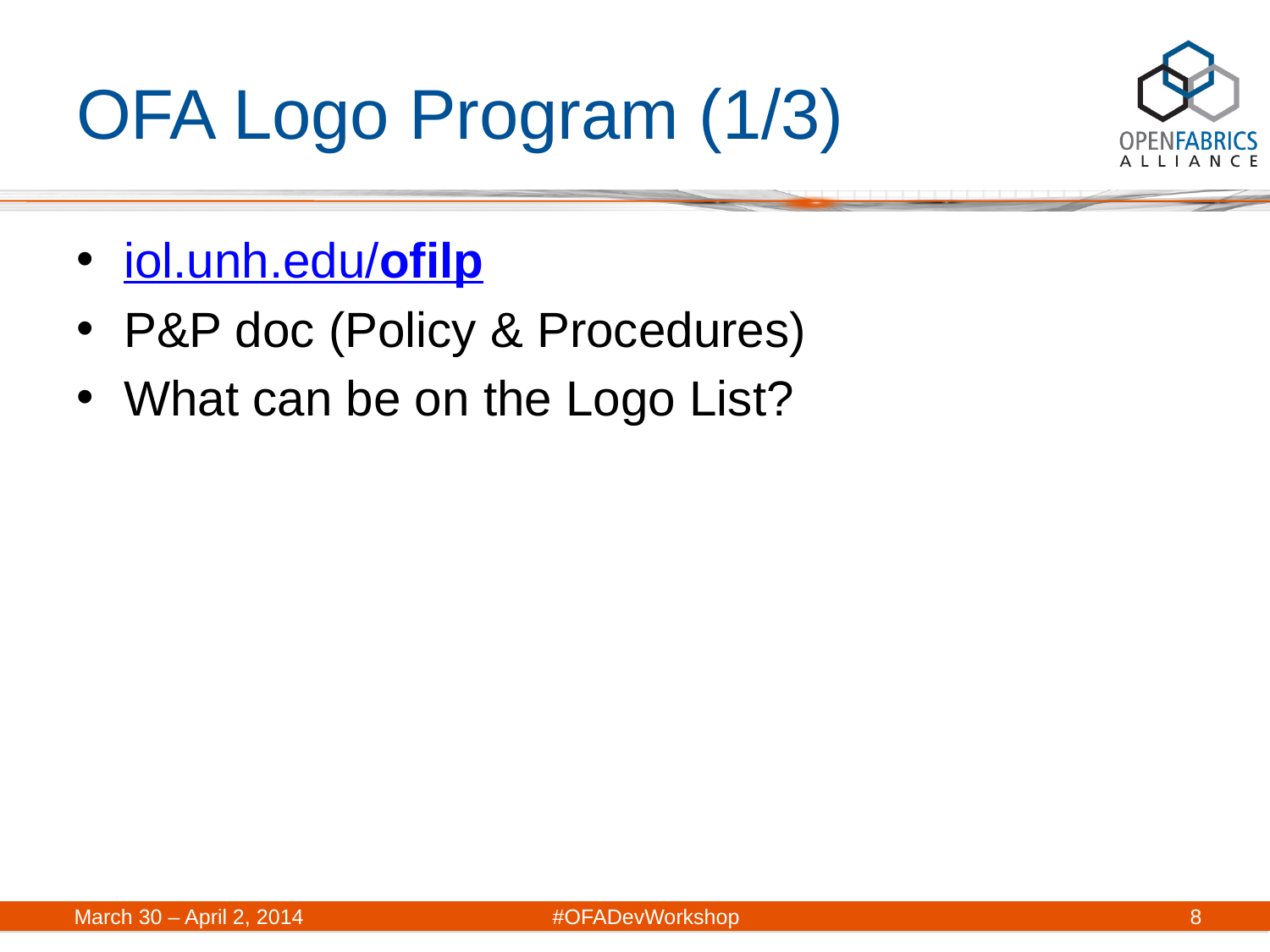

# OFA Logo Program (1/3)
iol.unh.edu/ofilp
P&P doc (Policy & Procedures)
What can be on the Logo List?
March 30 – April 2, 2014	#OFADevWorkshop
8